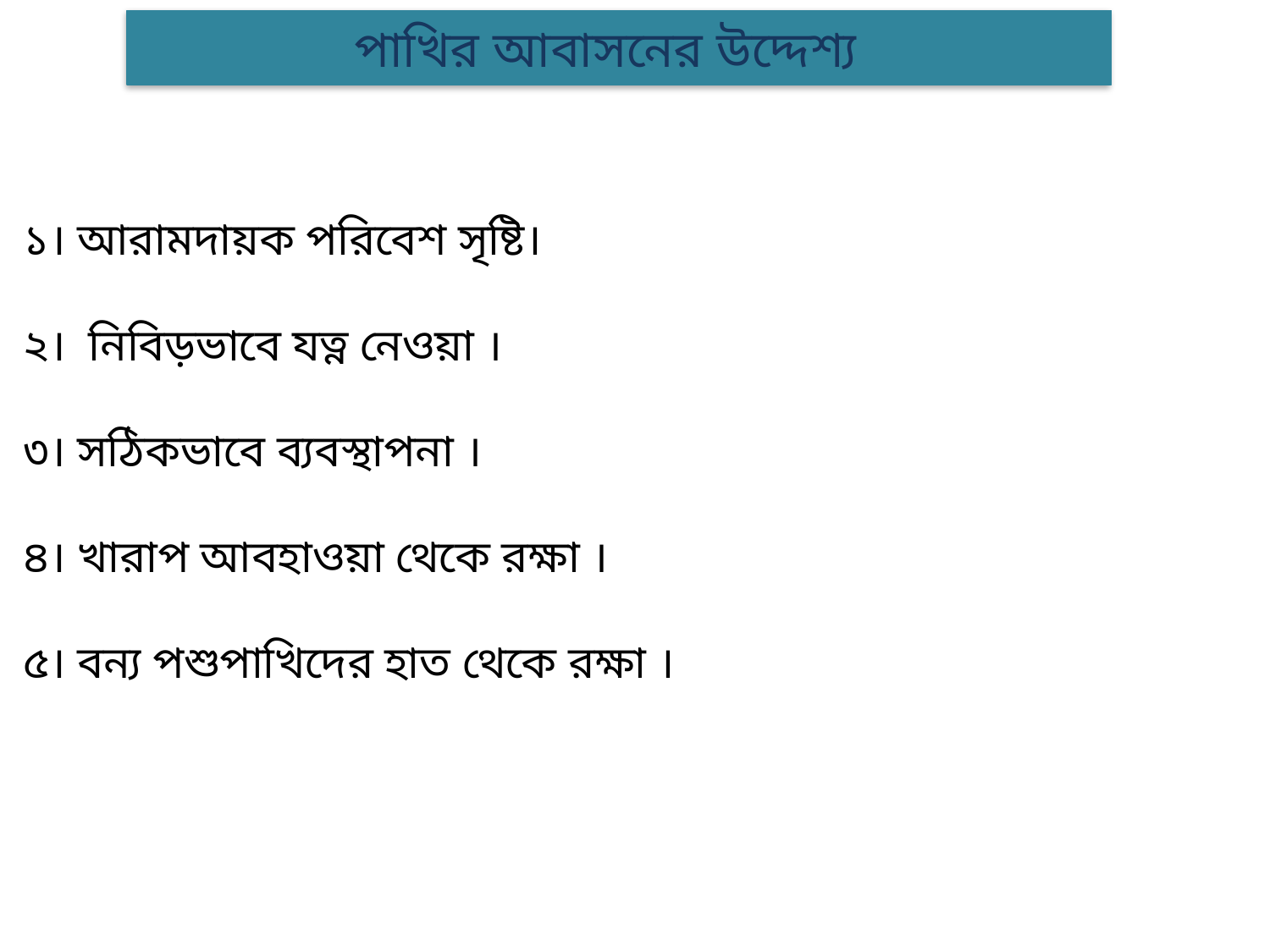

পাখির আবাসনের উদ্দেশ্য
১। আরামদায়ক পরিবেশ সৃষ্টি।

২।  নিবিড়ভাবে যত্ন নেওয়া ।

৩। সঠিকভাবে ব্যবস্থাপনা ।

৪। খারাপ আবহাওয়া থেকে রক্ষা ।

৫। বন্য পশুপাখিদের হাত থেকে রক্ষা ।